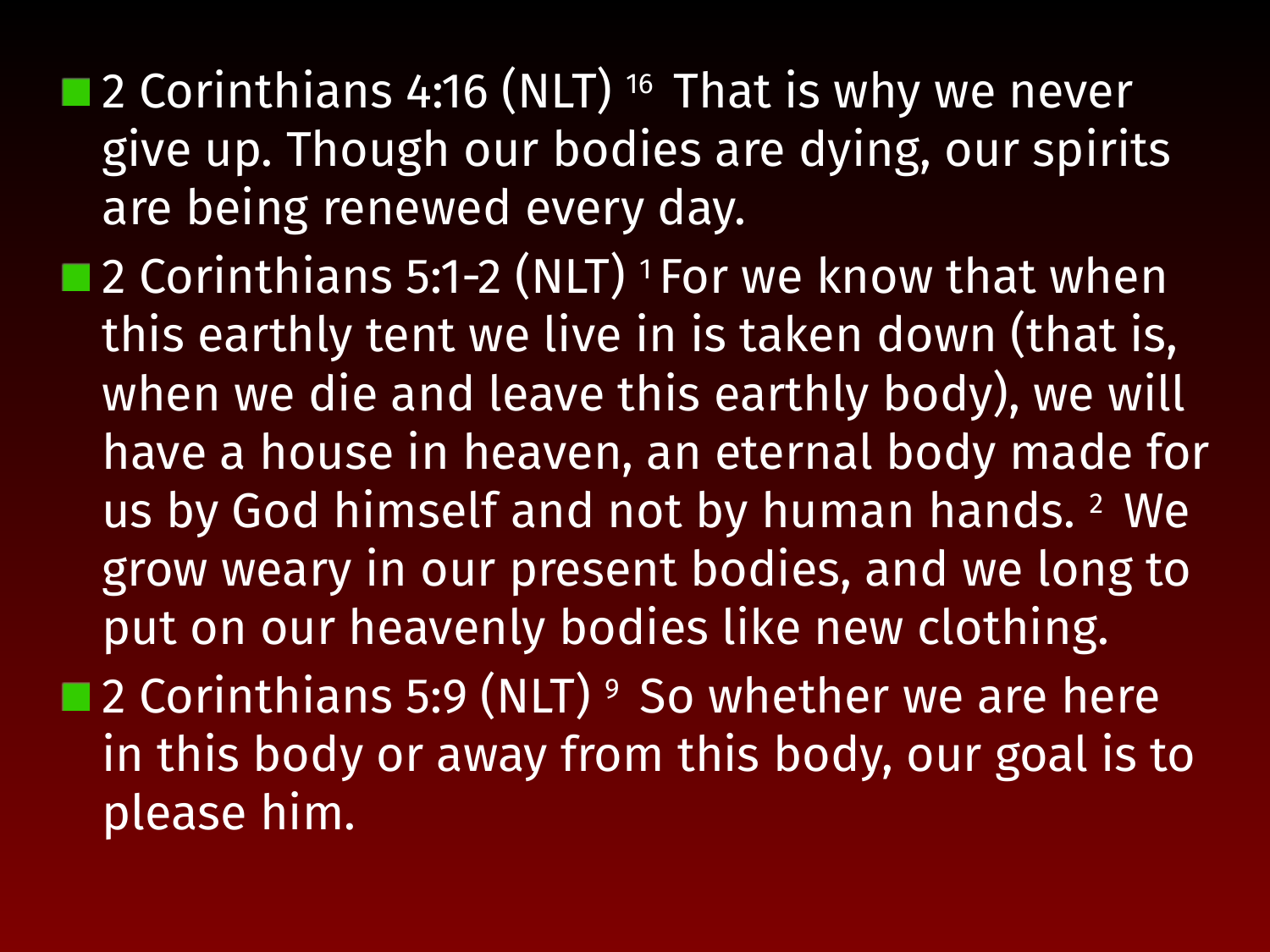

2 Corinthians 4:16 (NLT) 16  That is why we never give up. Though our bodies are dying, our spirits are being renewed every day.
2 Corinthians 5:1-2 (NLT) 1 For we know that when this earthly tent we live in is taken down (that is, when we die and leave this earthly body), we will have a house in heaven, an eternal body made for us by God himself and not by human hands. 2  We grow weary in our present bodies, and we long to put on our heavenly bodies like new clothing.
2 Corinthians 5:9 (NLT) 9  So whether we are here in this body or away from this body, our goal is to please him.